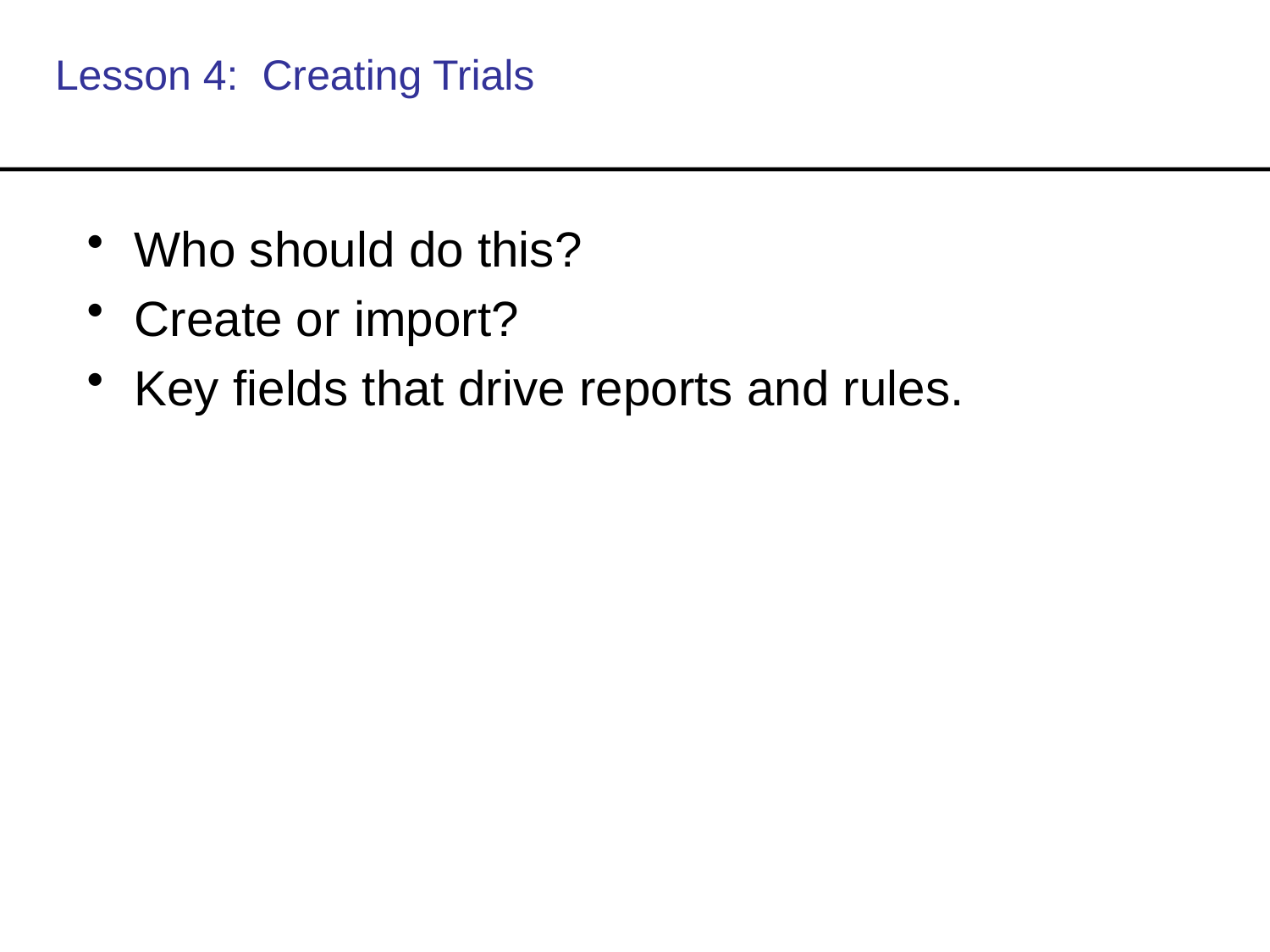

# Lesson 4:  Creating Trials
Who should do this?
Create or import?
Key fields that drive reports and rules.